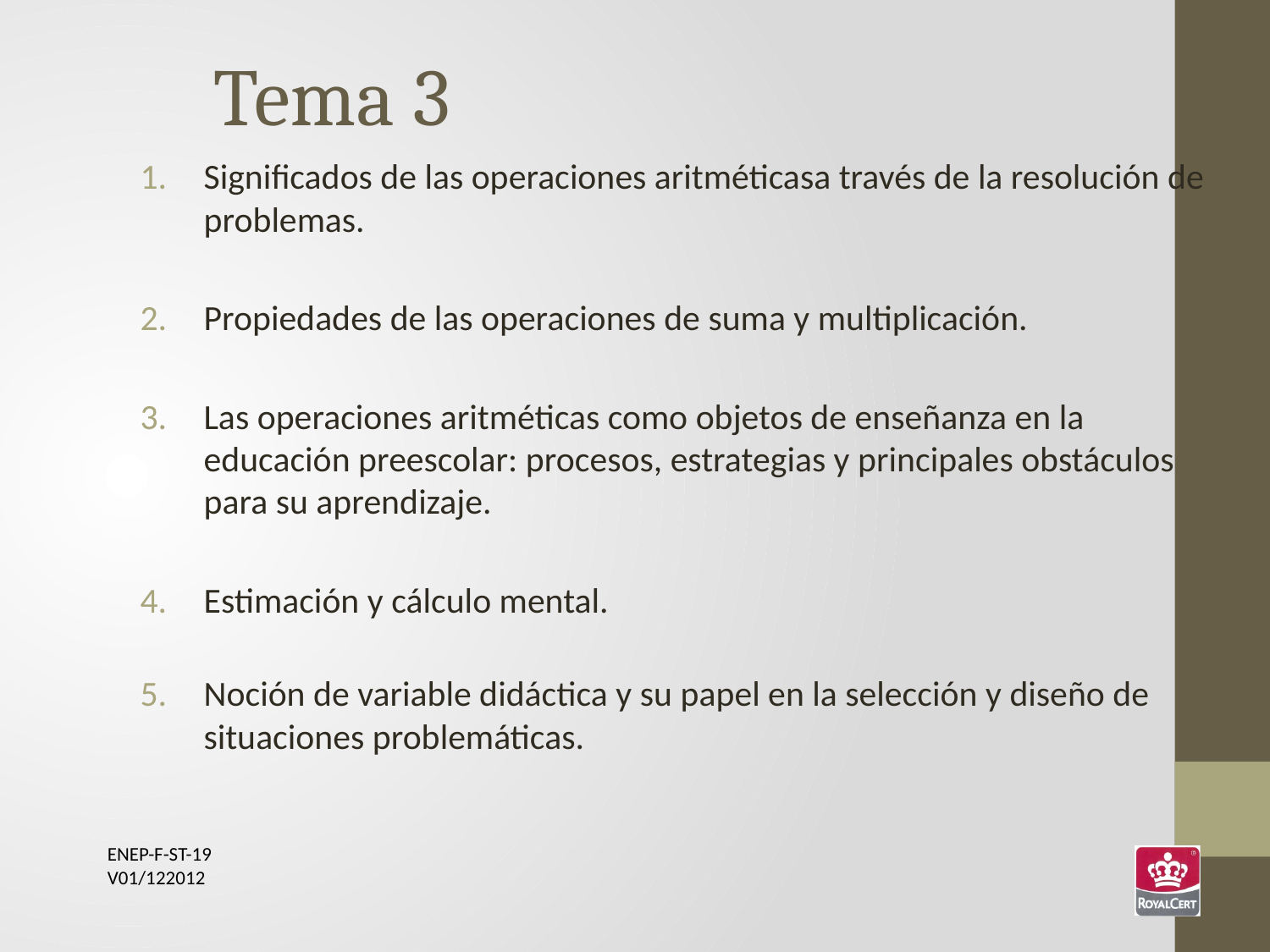

Tema 3
Significados de las operaciones aritméticasa través de la resolución de problemas.

Propiedades de las operaciones de suma y multiplicación.

Las operaciones aritméticas como objetos de enseñanza en la educación preescolar: procesos, estrategias y principales obstáculos para su aprendizaje.

Estimación y cálculo mental.

Noción de variable didáctica y su papel en la selección y diseño de situaciones problemáticas.